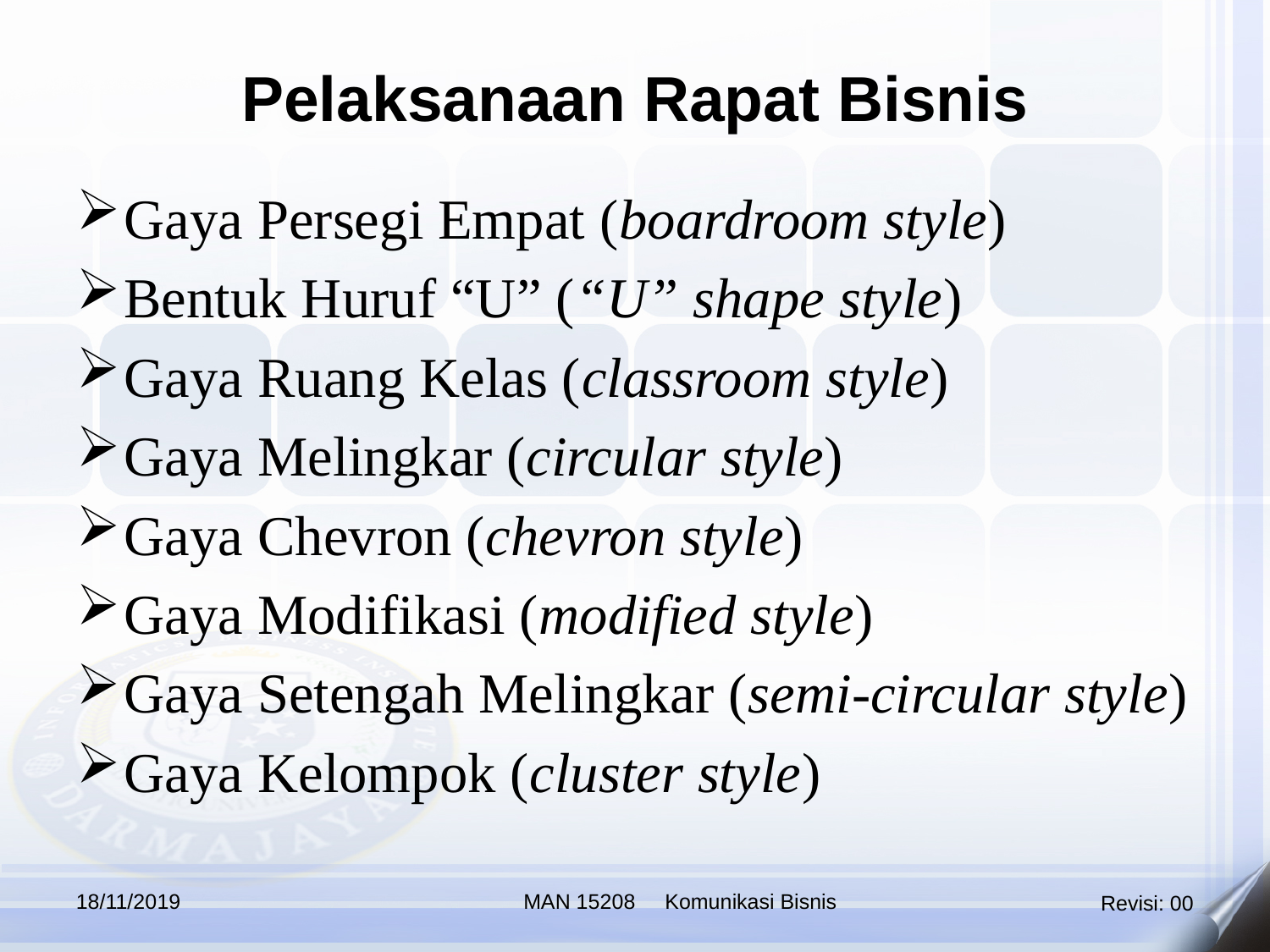

Pelaksanaan Rapat Bisnis
Gaya Persegi Empat (boardroom style)
Bentuk Huruf “U” (“U” shape style)
Gaya Ruang Kelas (classroom style)
Gaya Melingkar (circular style)
Gaya Chevron (chevron style)
Gaya Modifikasi (modified style)
Gaya Setengah Melingkar (semi-circular style)
Gaya Kelompok (cluster style)

18/11/2019
MAN 15208     Komunikasi Bisnis